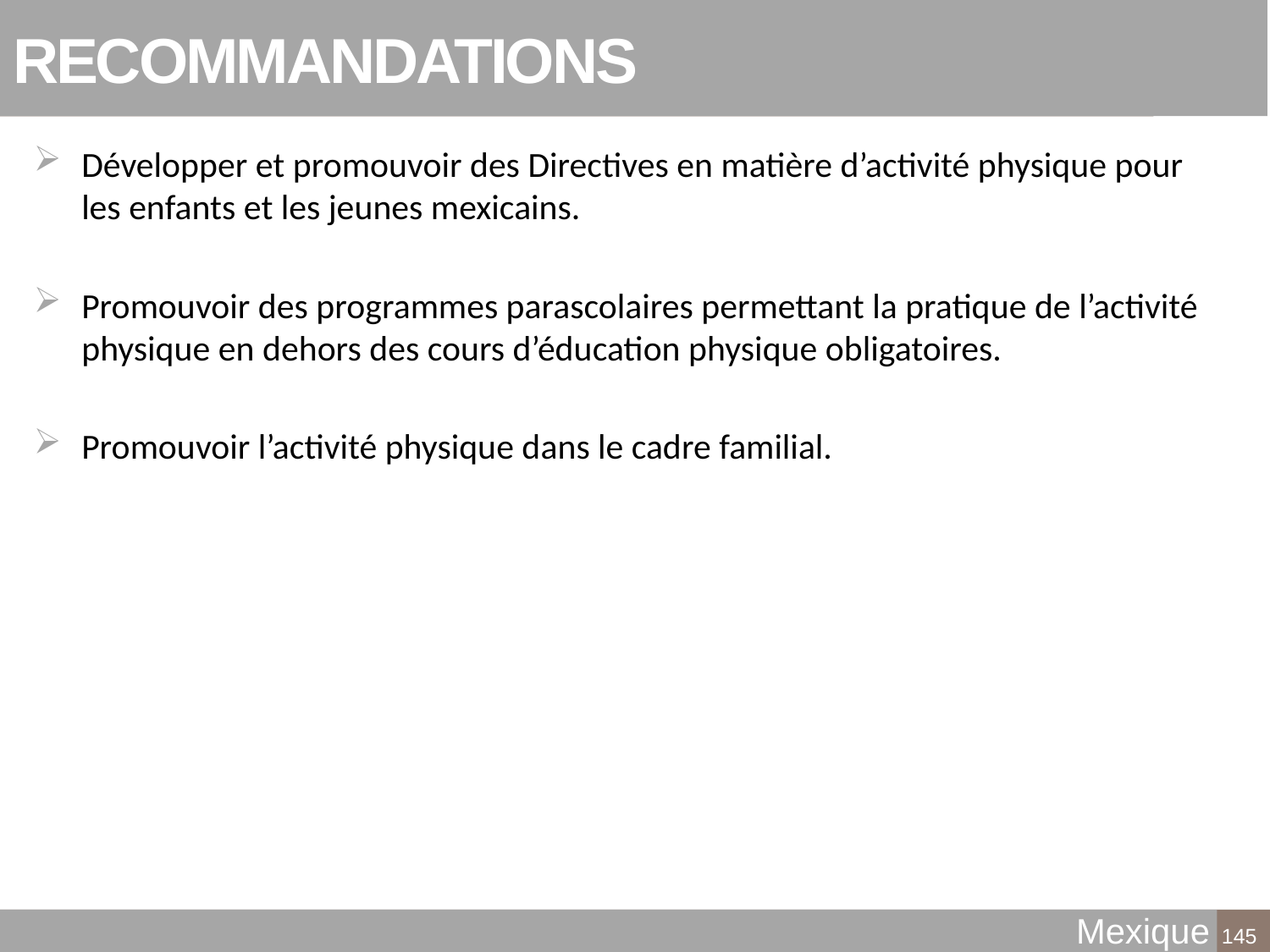

# RECOMMANDATIONS

Développer et promouvoir des Directives en matière d’activité physique pour les enfants et les jeunes mexicains.

Promouvoir des programmes parascolaires permettant la pratique de l’activité physique en dehors des cours d’éducation physique obligatoires.

Promouvoir l’activité physique dans le cadre familial.
Mexique